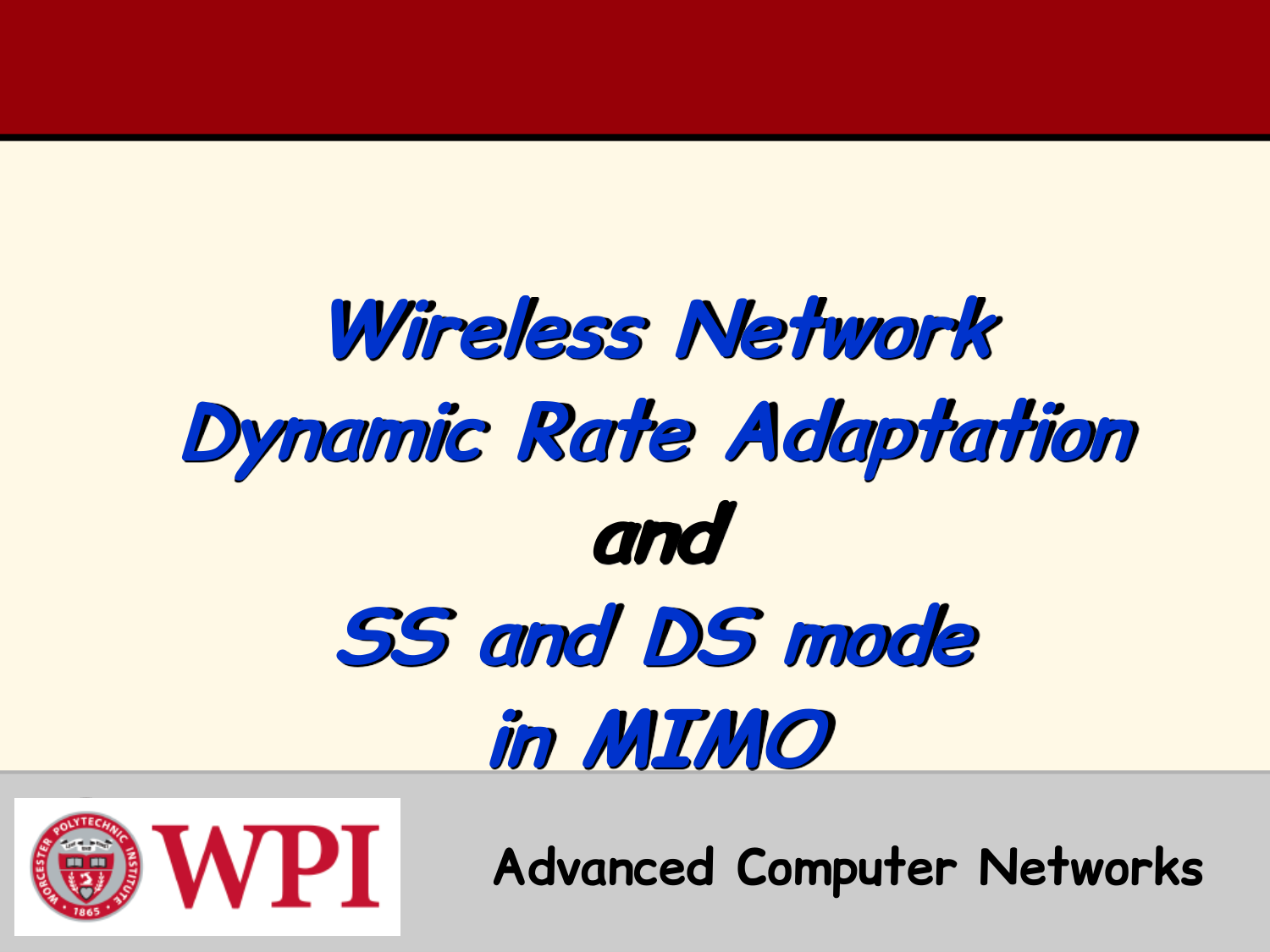

# Wireless Network Dynamic Rate Adaptation and SS and DS mode in MIMO
Advanced Computer Networks